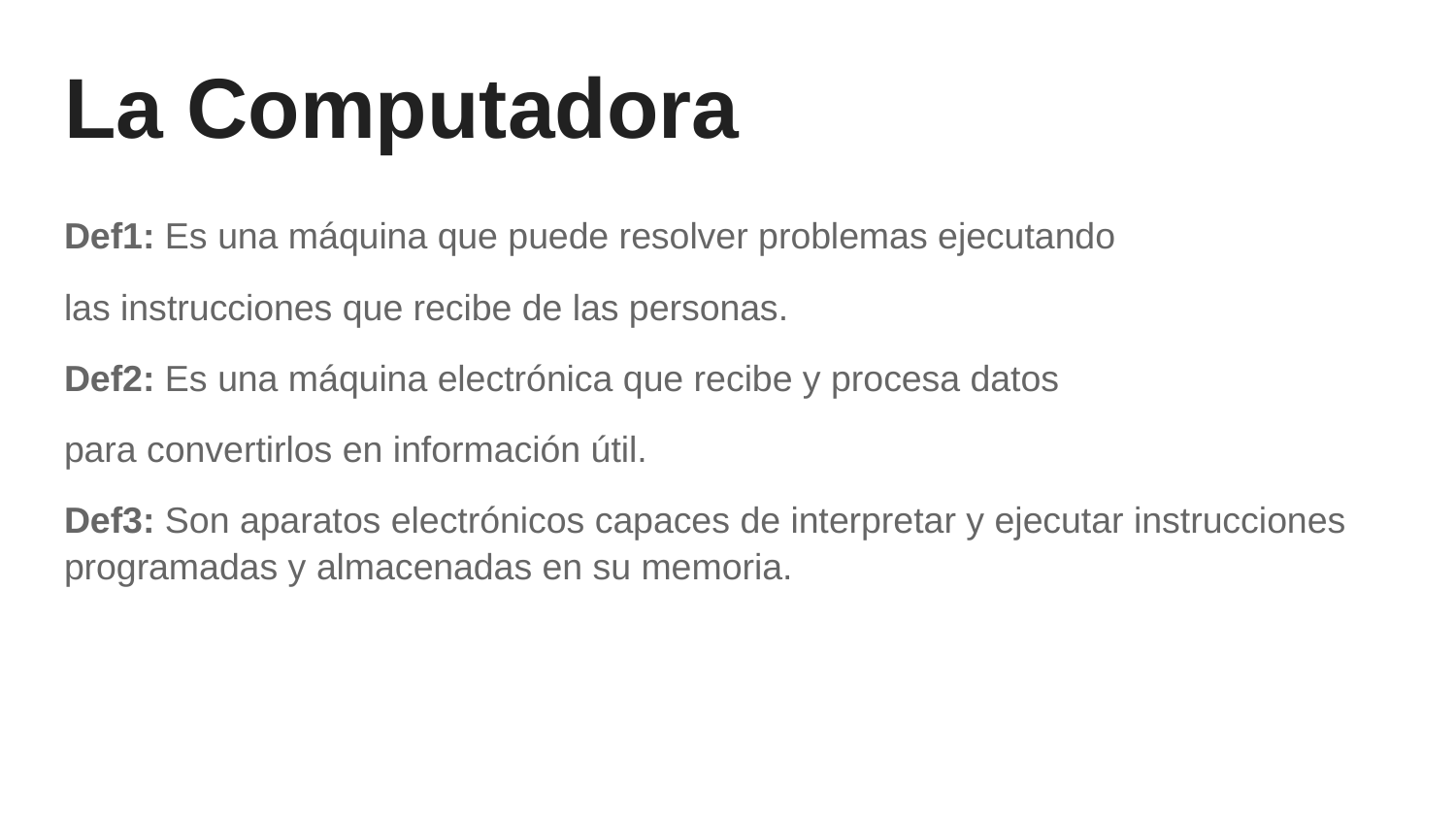

# La Computadora
Def1: Es una máquina que puede resolver problemas ejecutando
las instrucciones que recibe de las personas.
Def2: Es una máquina electrónica que recibe y procesa datos
para convertirlos en información útil.
Def3: Son aparatos electrónicos capaces de interpretar y ejecutar instrucciones programadas y almacenadas en su memoria.